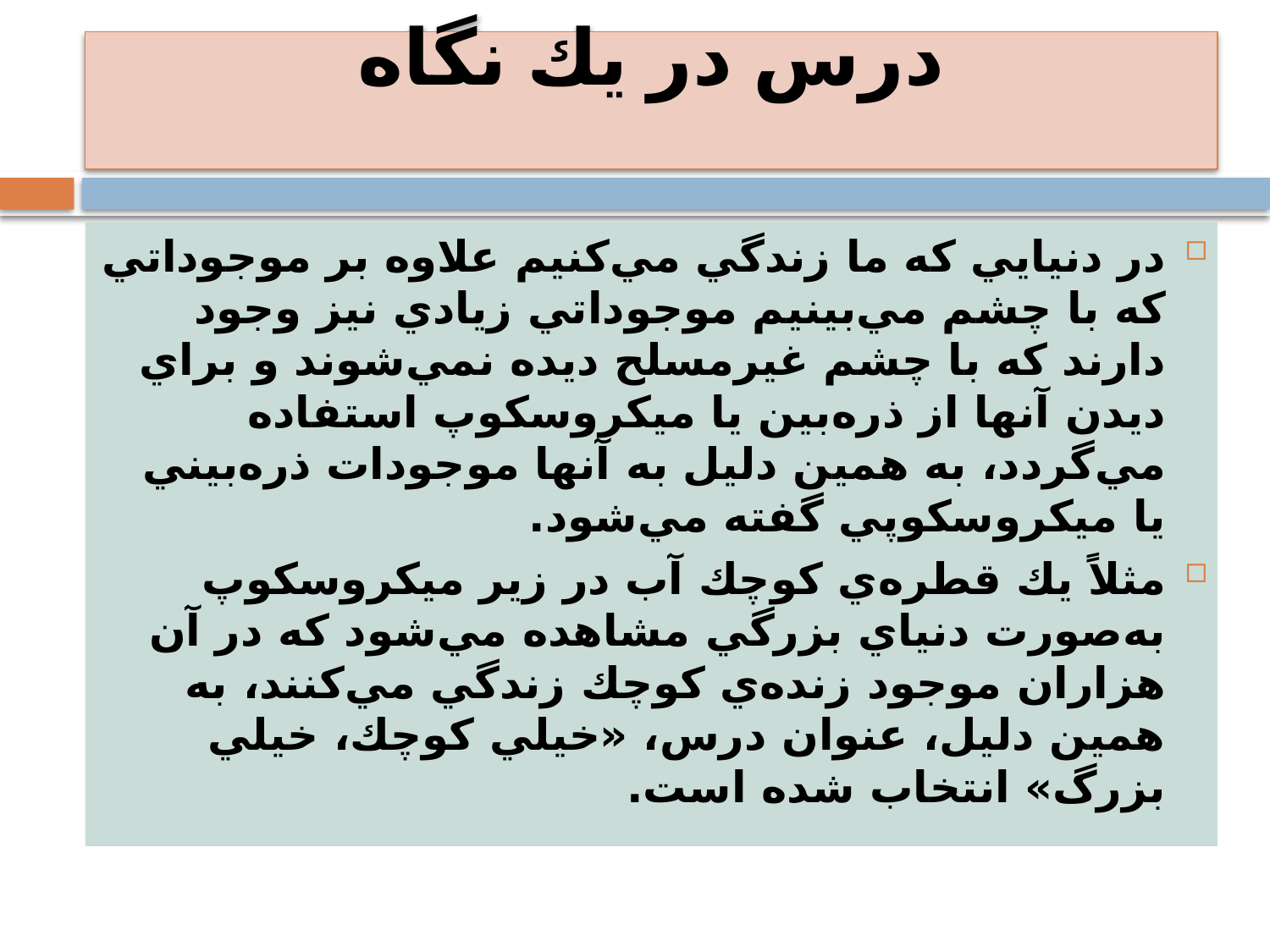

# درس در يك نگاه
در دنيايي كه ما زندگي مي‌كنيم علاوه بر موجوداتي كه با چشم مي‌بينيم موجوداتي زيادي نيز وجود دارند كه با چشم غيرمسلح ديده نمي‌شوند و براي ديدن آنها از ذره‌بين يا ميكروسكوپ استفاده مي‌گردد، به همين دليل به آنها موجودات ذره‌بيني يا ميكروسكوپي گفته مي‌شود.
مثلاً يك قطره‌ي كوچك آب در زير ميكروسكوپ به‌صورت دنياي بزرگي مشاهده مي‌شود كه در آن هزاران موجود زنده‌ي كوچك زندگي مي‌كنند، به همين دليل، عنوان درس، «خيلي كوچك، خيلي بزرگ» انتخاب شده است.